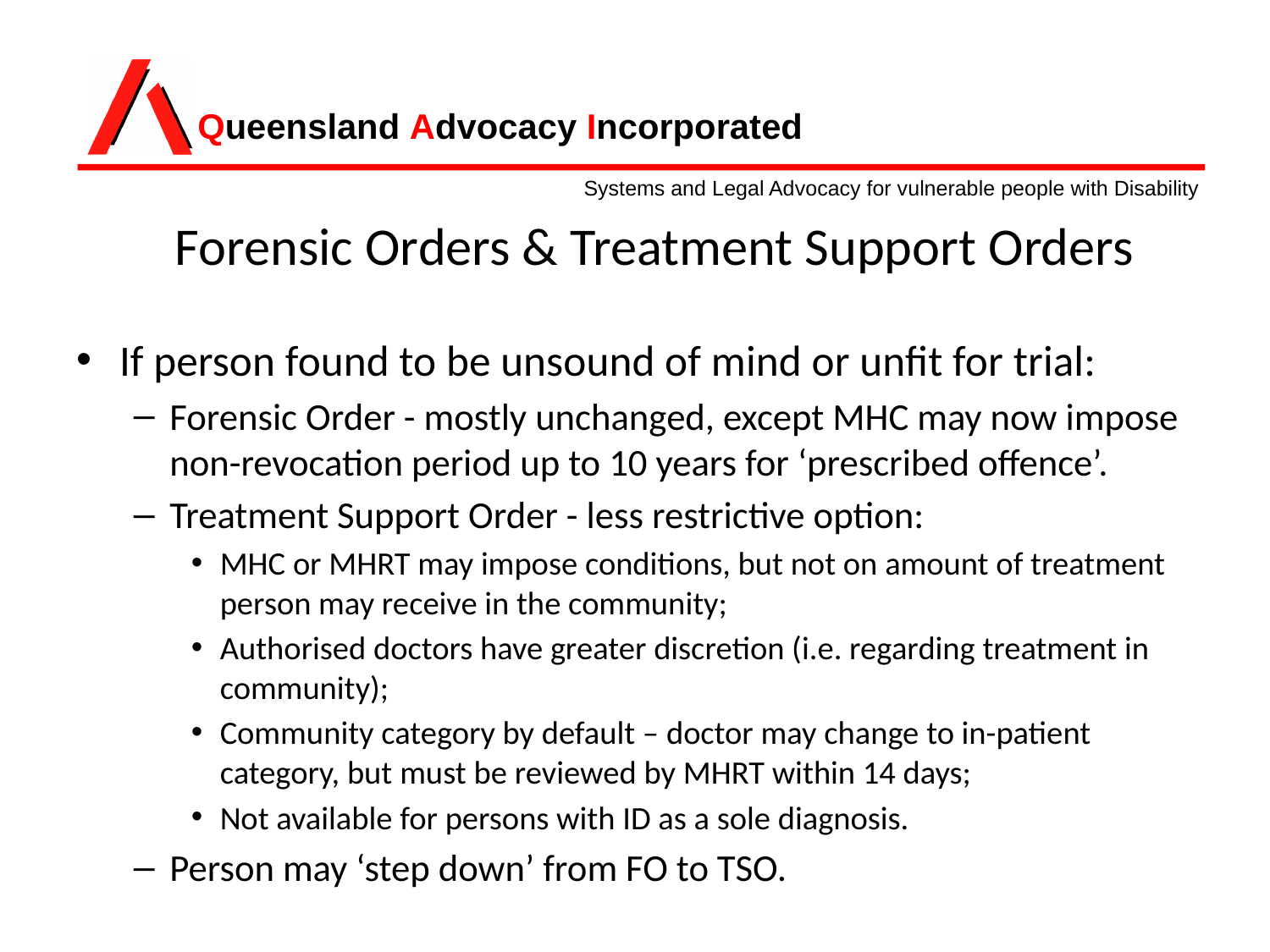

# Forensic Orders & Treatment Support Orders
If person found to be unsound of mind or unfit for trial:
Forensic Order - mostly unchanged, except MHC may now impose non-revocation period up to 10 years for ‘prescribed offence’.
Treatment Support Order - less restrictive option:
MHC or MHRT may impose conditions, but not on amount of treatment person may receive in the community;
Authorised doctors have greater discretion (i.e. regarding treatment in community);
Community category by default – doctor may change to in-patient category, but must be reviewed by MHRT within 14 days;
Not available for persons with ID as a sole diagnosis.
Person may ‘step down’ from FO to TSO.